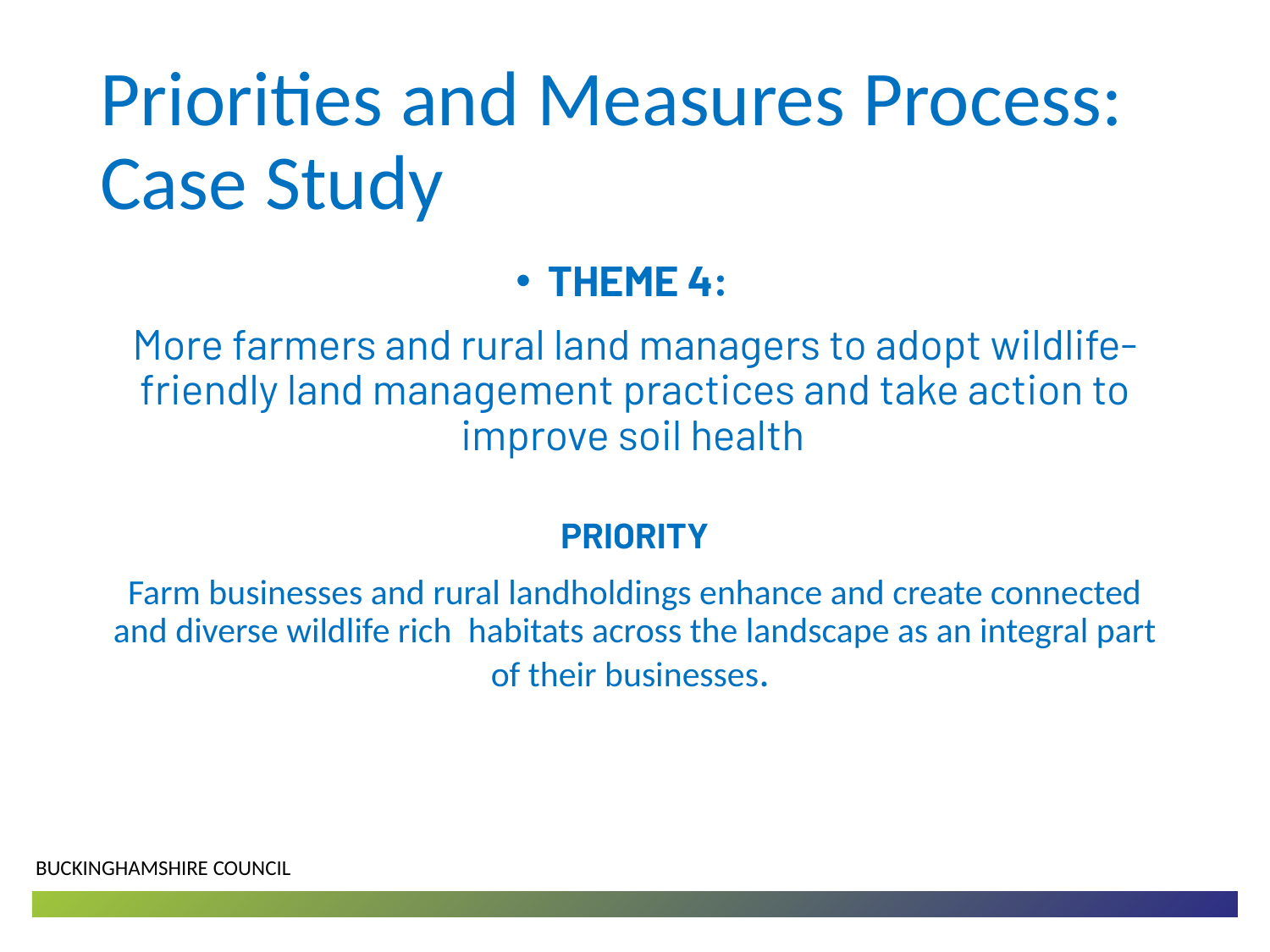

# Priorities and Measures Process: Case Study
THEME 4:
More farmers and rural land managers to adopt wildlife-friendly land management practices and take action to improve soil health

PRIORITY
Farm businesses and rural landholdings enhance and create connected and diverse wildlife rich  habitats across the landscape as an integral part of their businesses.